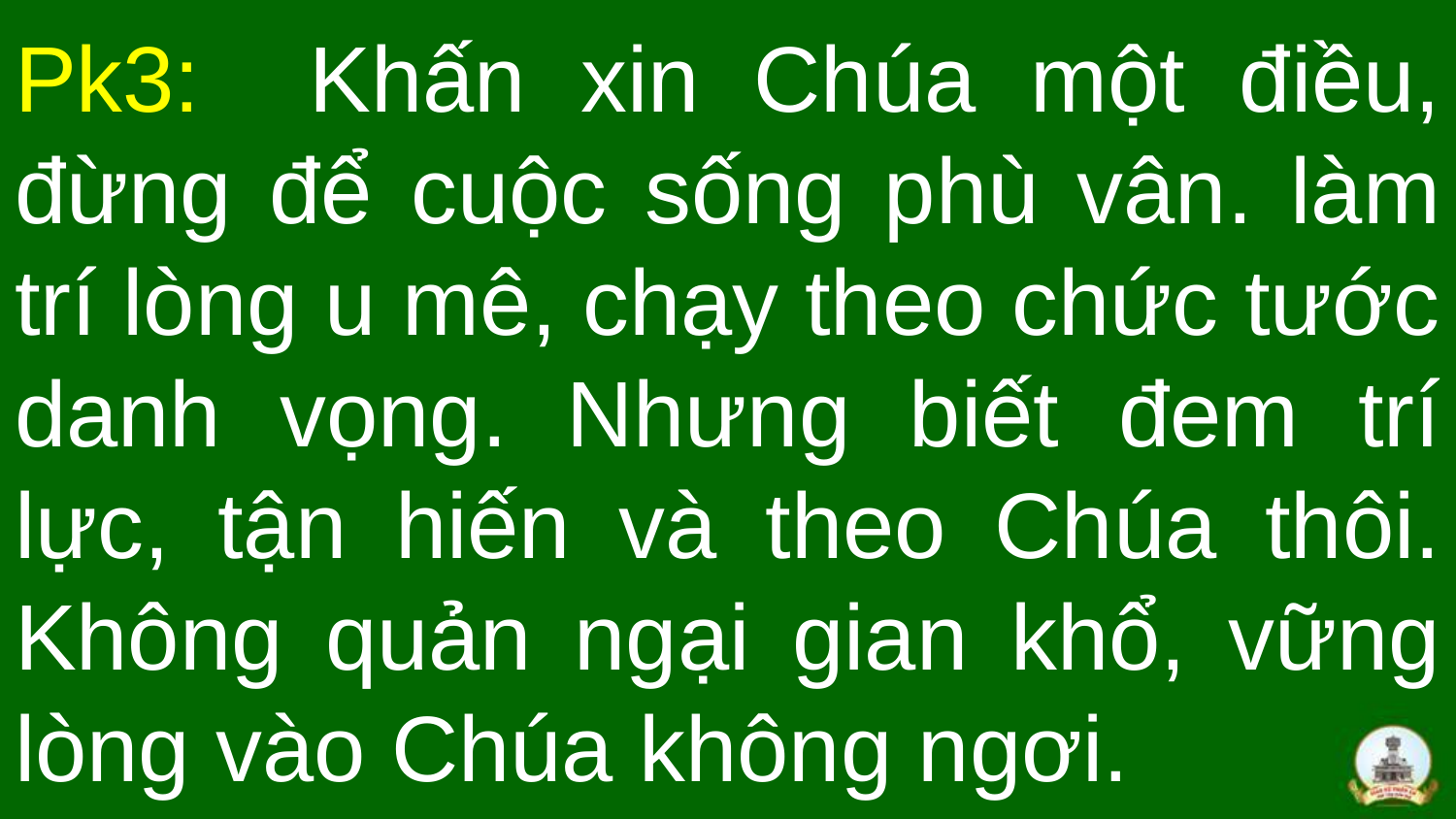

# Pk3:  Khấn xin Chúa một điều, đừng để cuộc sống phù vân. làm trí lòng u mê, chạy theo chức tước danh vọng. Nhưng biết đem trí lực, tận hiến và theo Chúa thôi. Không quản ngại gian khổ, vững lòng vào Chúa không ngơi.